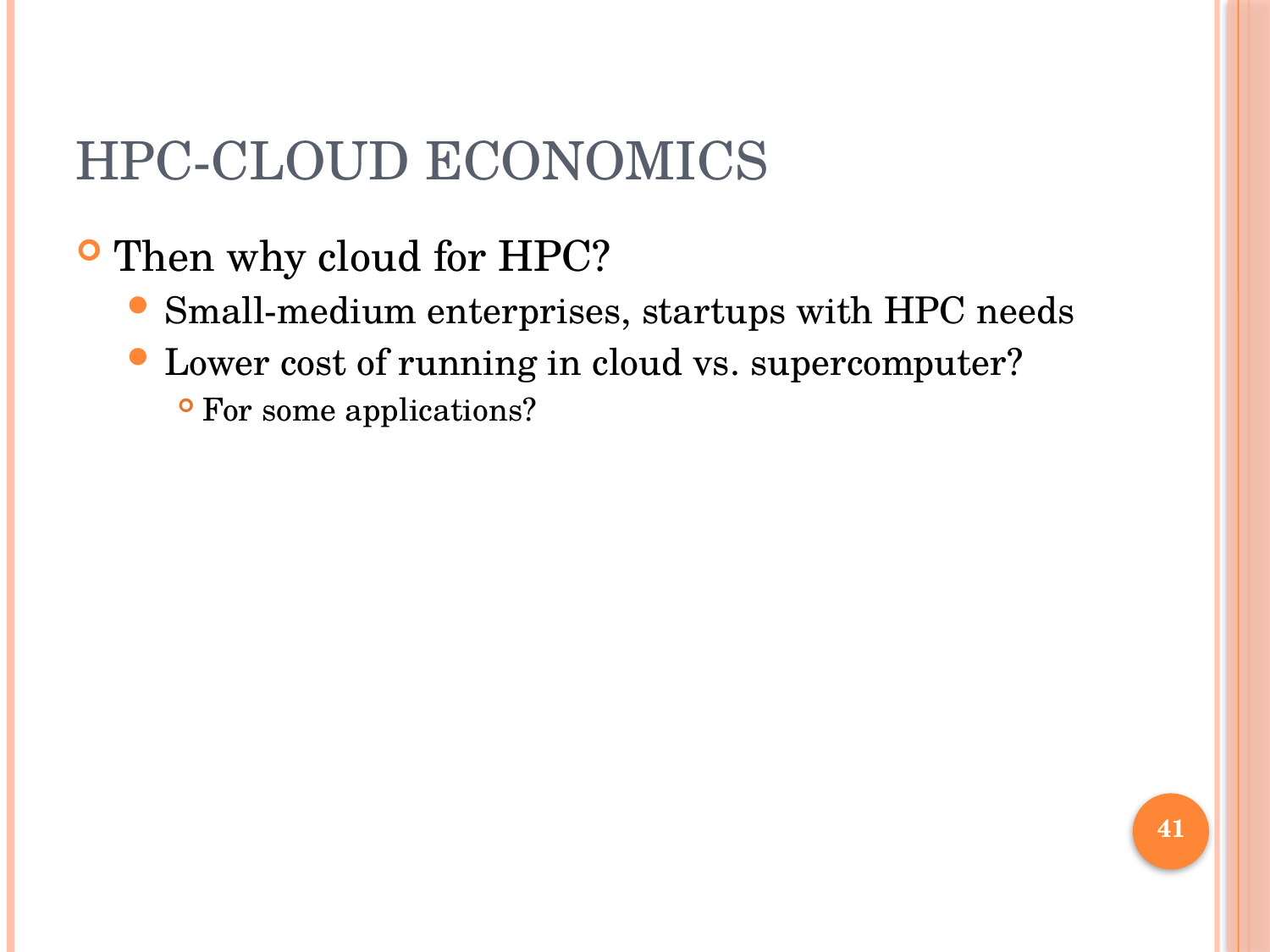

# HPC-Cloud Economics
Then why cloud for HPC?
Small-medium enterprises, startups with HPC needs
Lower cost of running in cloud vs. supercomputer?
For some applications?

41